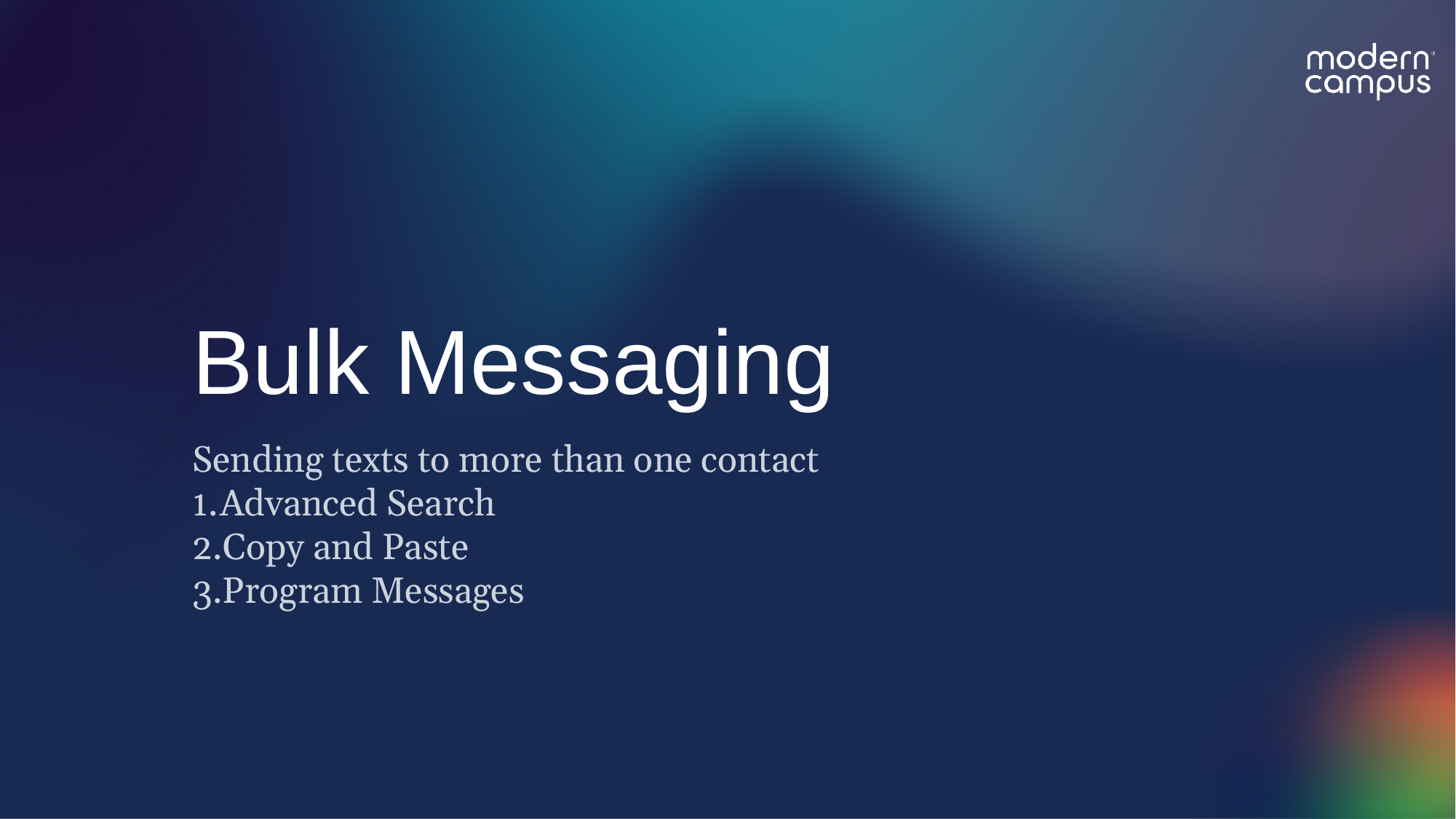

# Bulk Messaging
Sending texts to more than one contact
Advanced Search
Copy and Paste
Program Messages